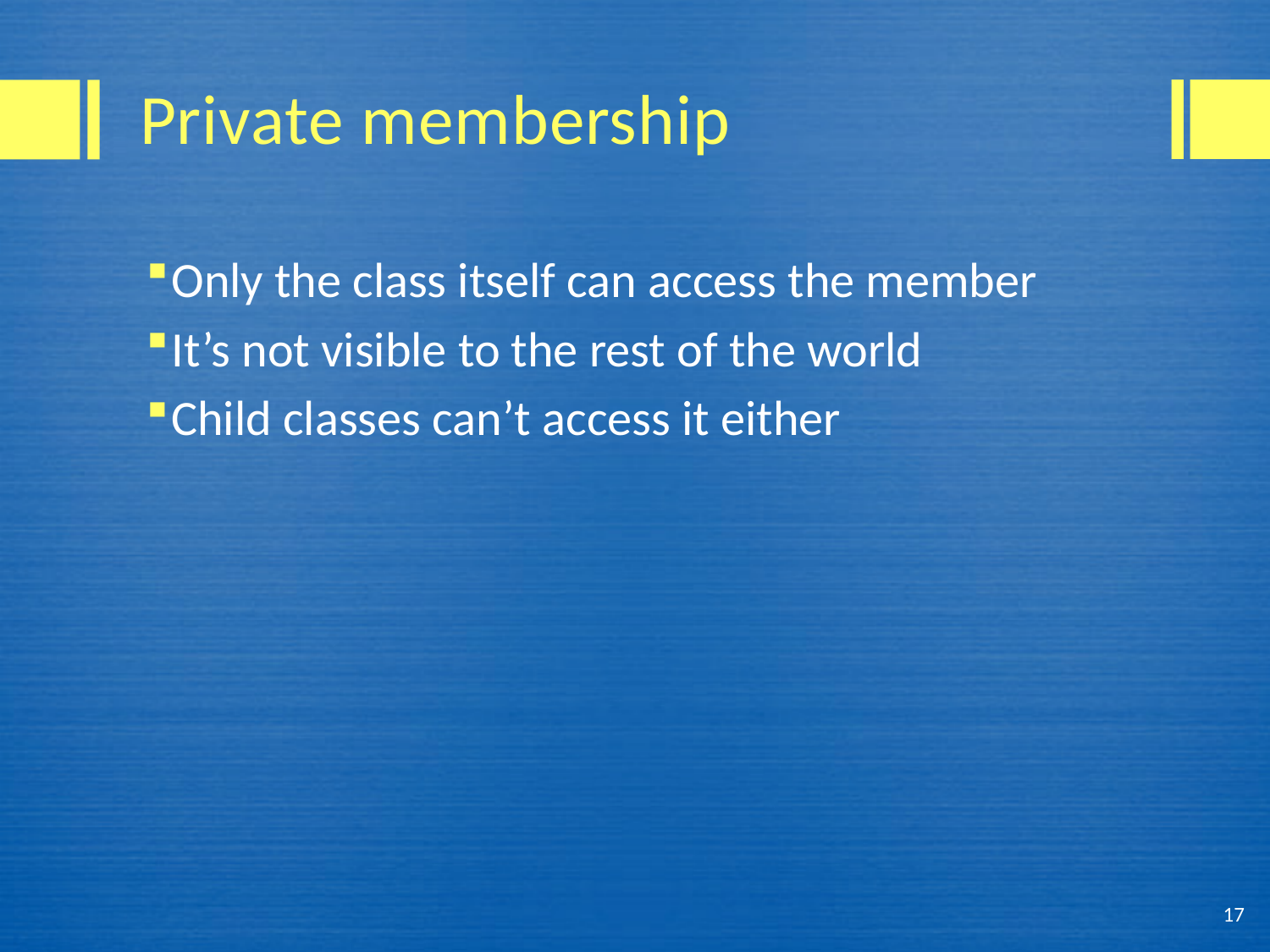

# Private membership
Only the class itself can access the member
It’s not visible to the rest of the world
Child classes can’t access it either
17